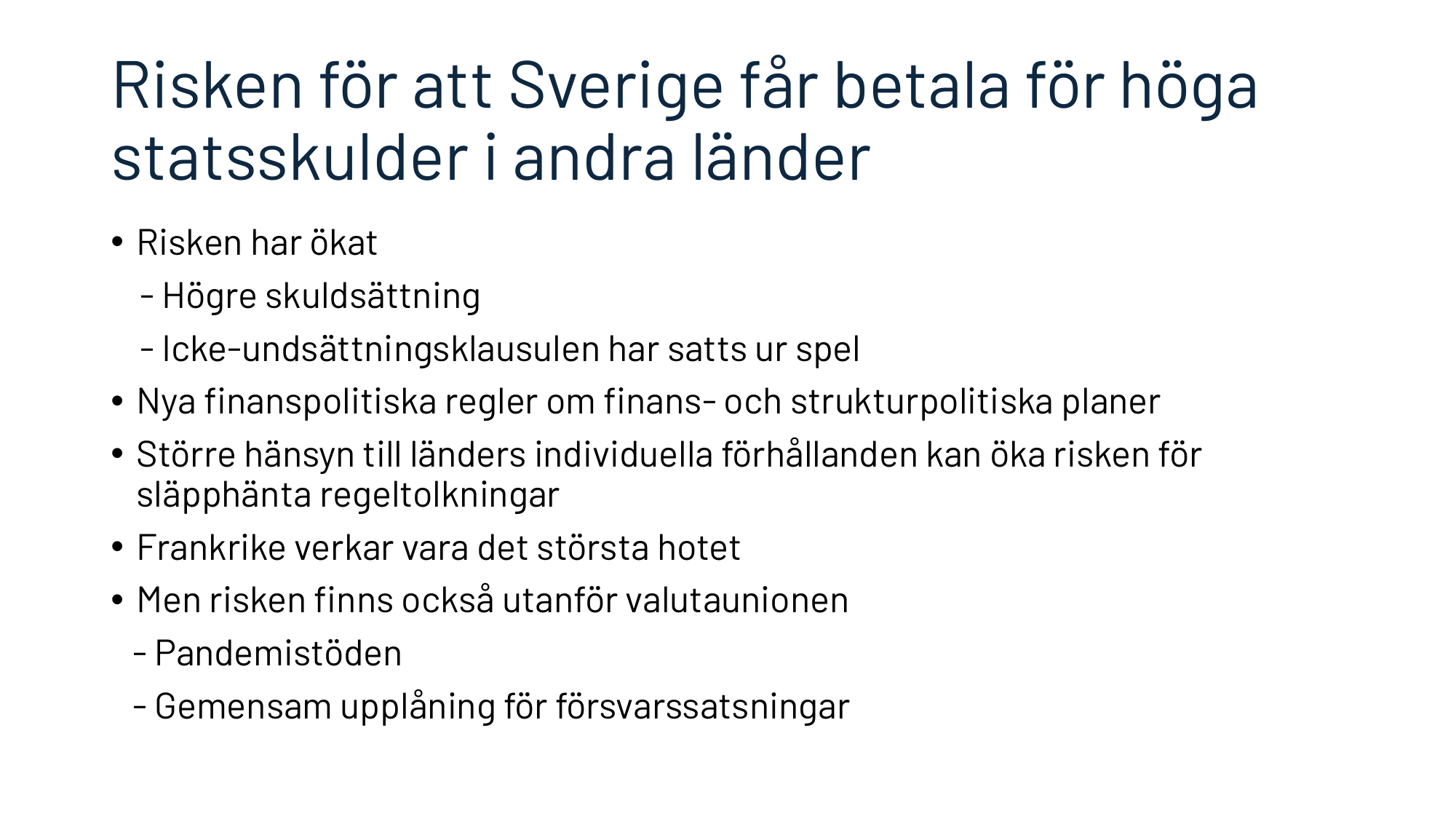

# Risken för att Sverige får betala för höga statsskulder i andra länder
Risken har ökat
    - Högre skuldsättning
    - Icke-undsättningsklausulen har satts ur spel
Nya finanspolitiska regler om finans- och strukturpolitiska planer
Större hänsyn till länders individuella förhållanden kan öka risken för släpphänta regeltolkningar
Frankrike verkar vara det största hotet
Men risken finns också utanför valutaunionen
   - Pandemistöden
   - Gemensam upplåning för försvarssatsningar